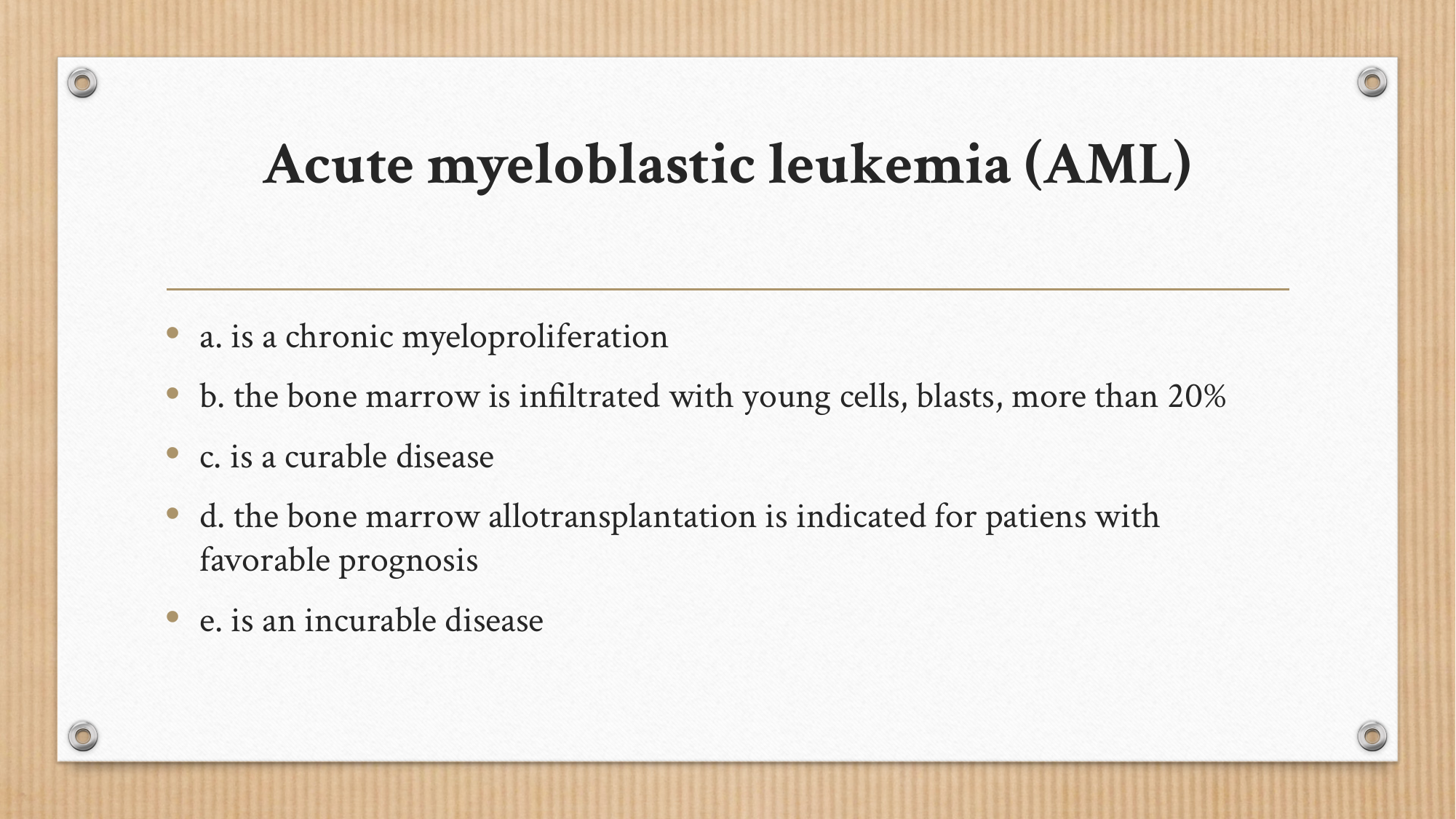

# Acute myeloblastic leukemia (AML)
a. is a chronic myeloproliferation
b. the bone marrow is infiltrated with young cells, blasts, more than 20%
c. is a curable disease
d. the bone marrow allotransplantation is indicated for patiens with favorable prognosis
e. is an incurable disease